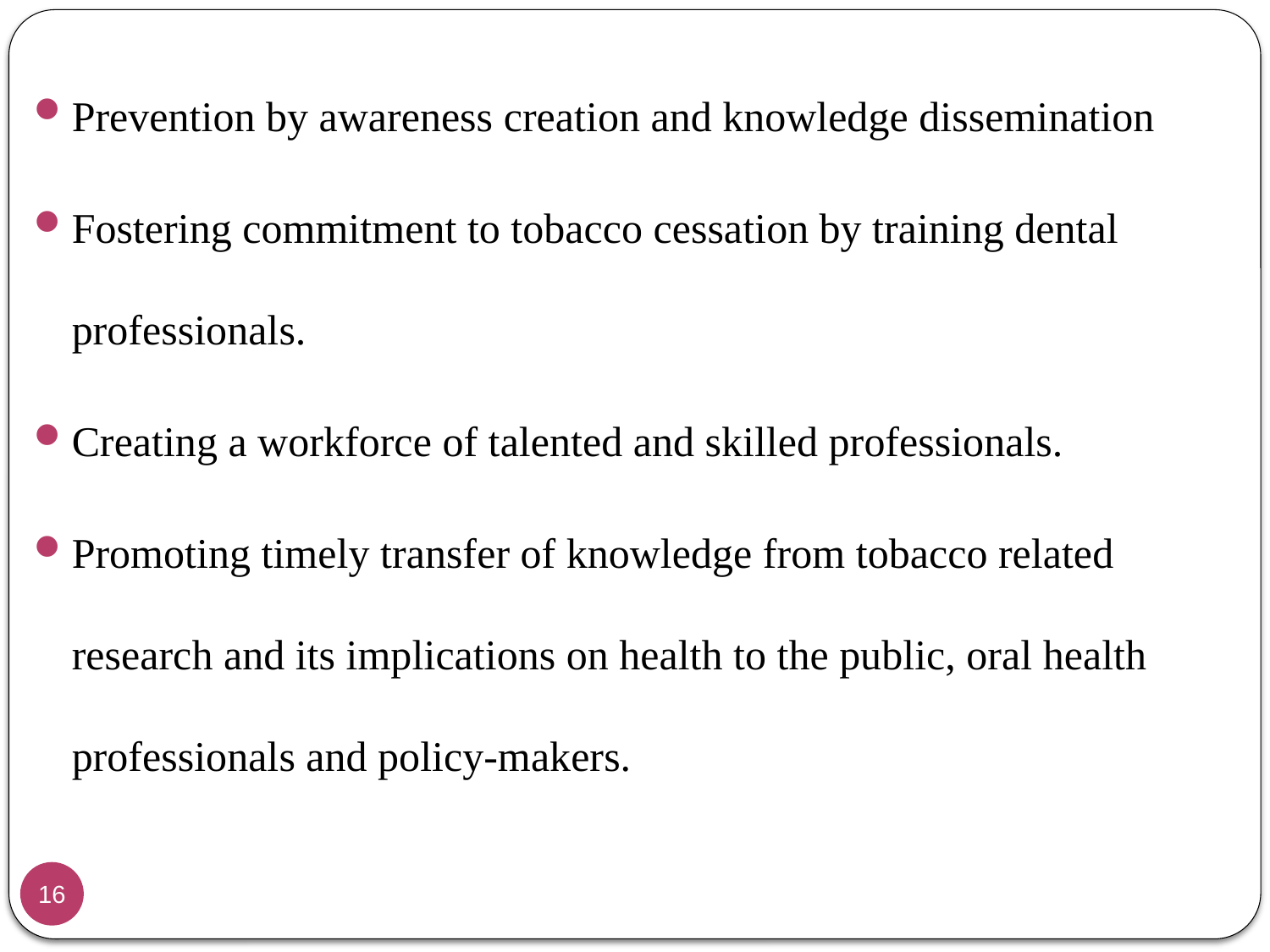

Prevention by awareness creation and knowledge dissemination
Fostering commitment to tobacco cessation by training dental professionals.
Creating a workforce of talented and skilled professionals.
Promoting timely transfer of knowledge from tobacco related research and its implications on health to the public, oral health professionals and policy-makers.

16